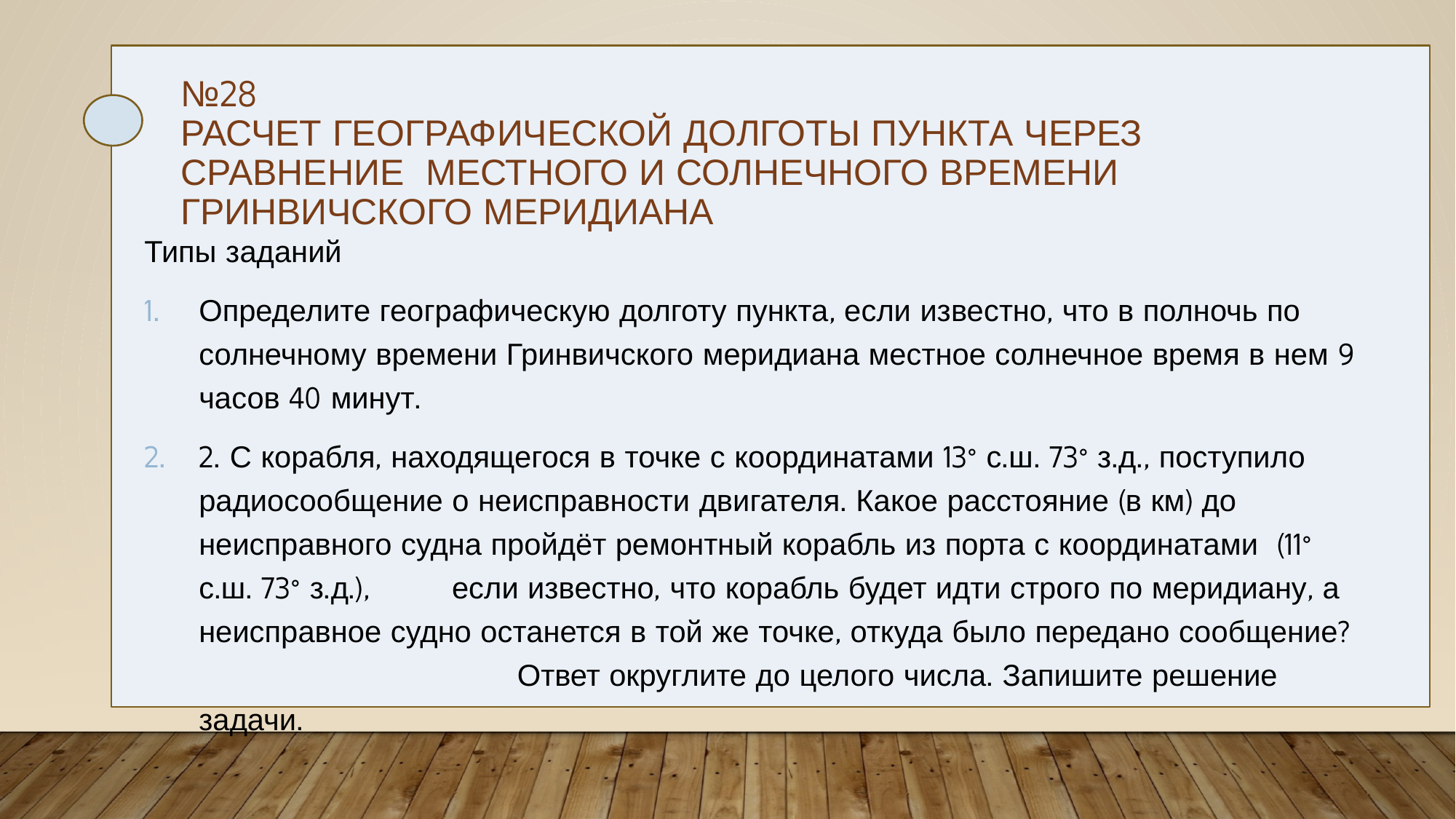

# №28 расчет географической долготы пункта через сравнение  местного и солнечного времени гринвичского меридиана

Типы заданий
Определите географическую долготу пункта, если известно, что в полночь по солнечному времени Гринвичского меридиана местное солнечное время в нем 9 часов 40 минут.
2. С корабля, находящегося в точке с координатами 13° с.ш. 73° з.д., поступило радиосообщение о неисправности двигателя. Какое расстояние (в км) до неисправного судна пройдёт ремонтный корабль из порта с координатами  (11° с.ш. 73° з.д.),         если известно, что корабль будет идти строго по меридиану, а неисправное судно останется в той же точке, откуда было передано сообщение?                                     Ответ округлите до целого числа. Запишите решение задачи.